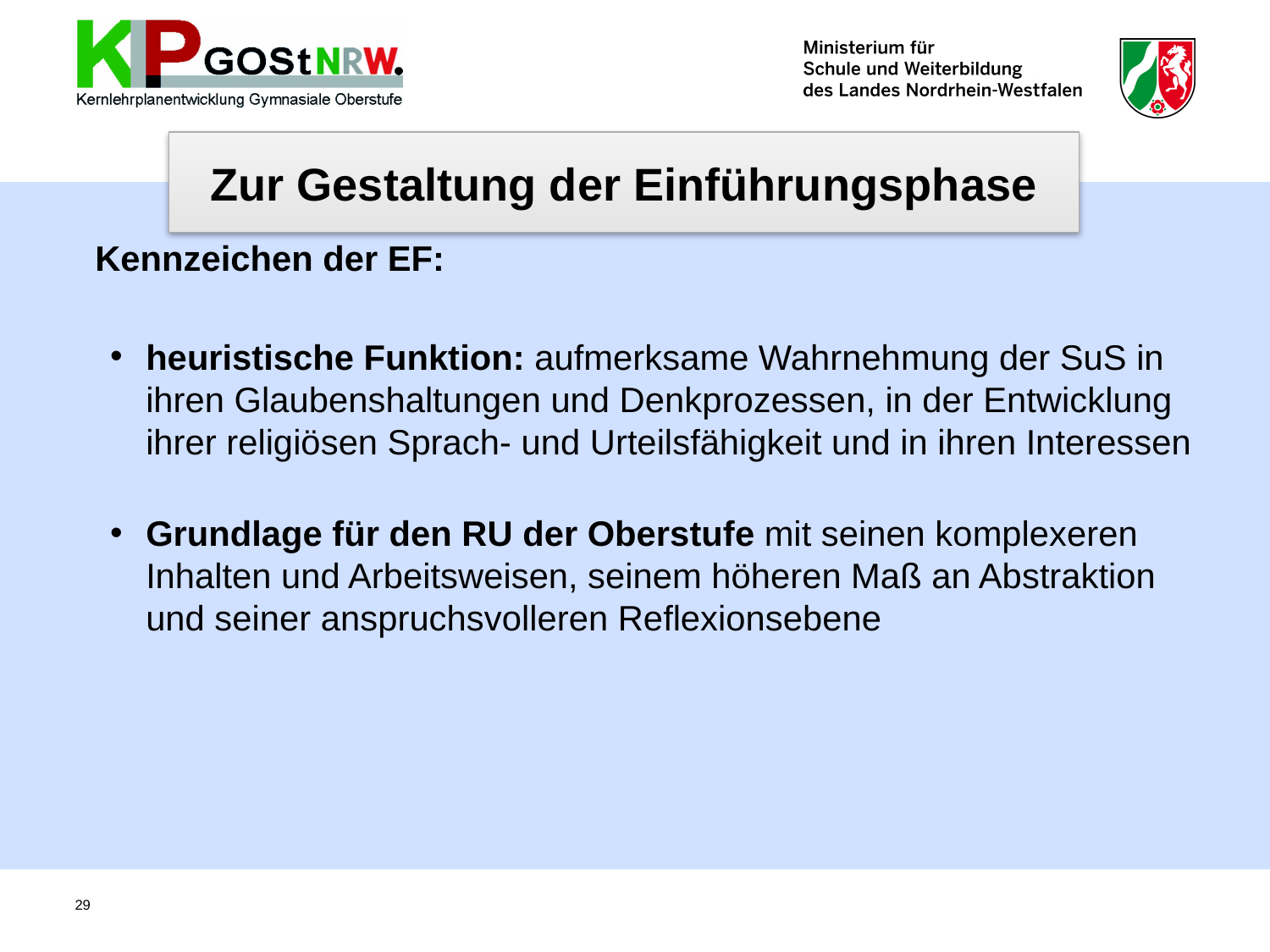

Zur Gestaltung der Einführungsphase
# Kennzeichen der EF:

heuristische Funktion: aufmerksame Wahrnehmung der SuS in ihren Glaubenshaltungen und Denkprozessen, in der Entwicklung ihrer religiösen Sprach- und Urteilsfähigkeit und in ihren Interessen
Grundlage für den RU der Oberstufe mit seinen komplexeren Inhalten und Arbeitsweisen, seinem höheren Maß an Abstraktion und seiner anspruchsvolleren Reflexionsebene

29